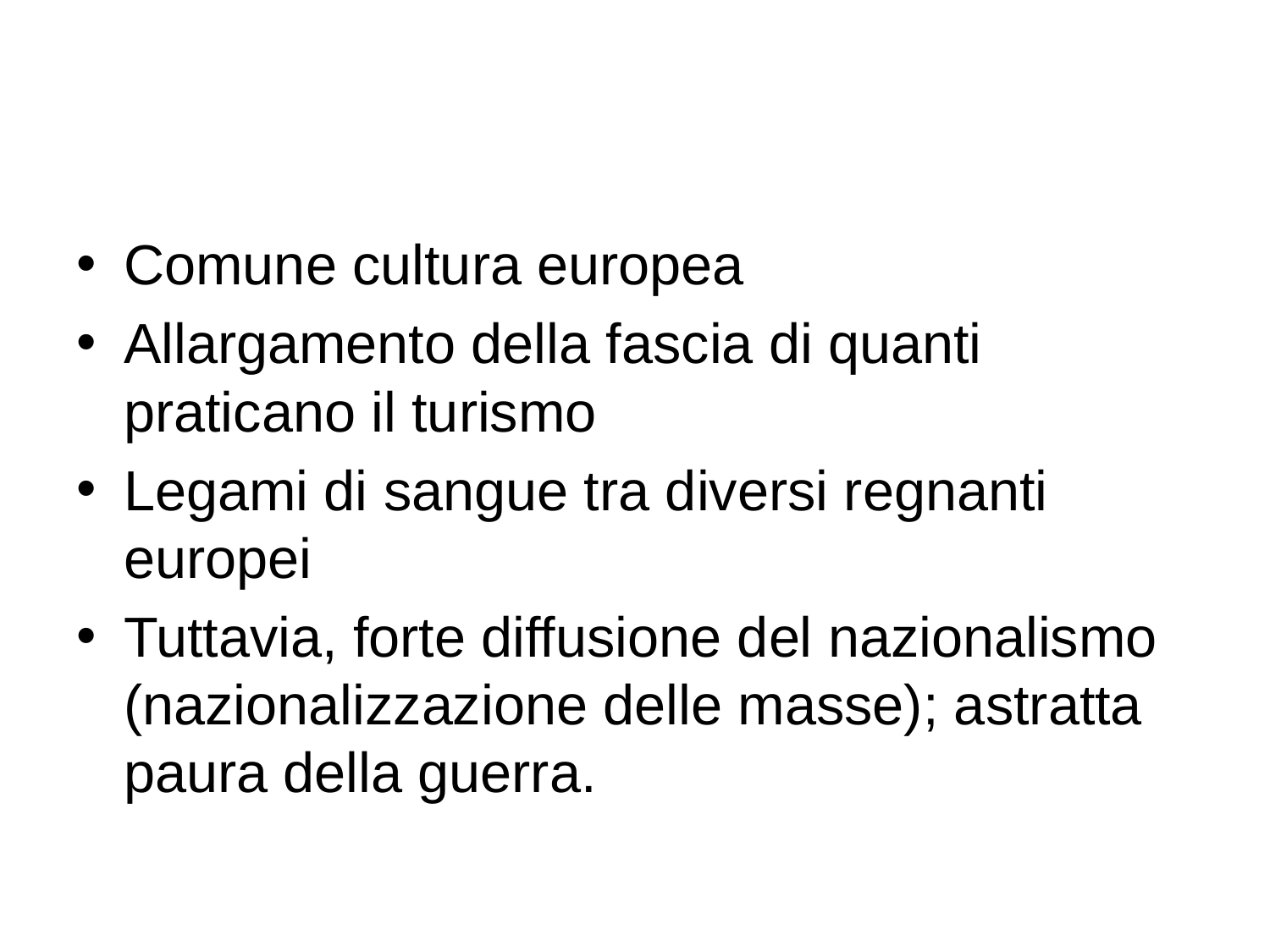

Comune cultura europea
Allargamento della fascia di quanti praticano il turismo
Legami di sangue tra diversi regnanti europei
Tuttavia, forte diffusione del nazionalismo (nazionalizzazione delle masse); astratta paura della guerra.